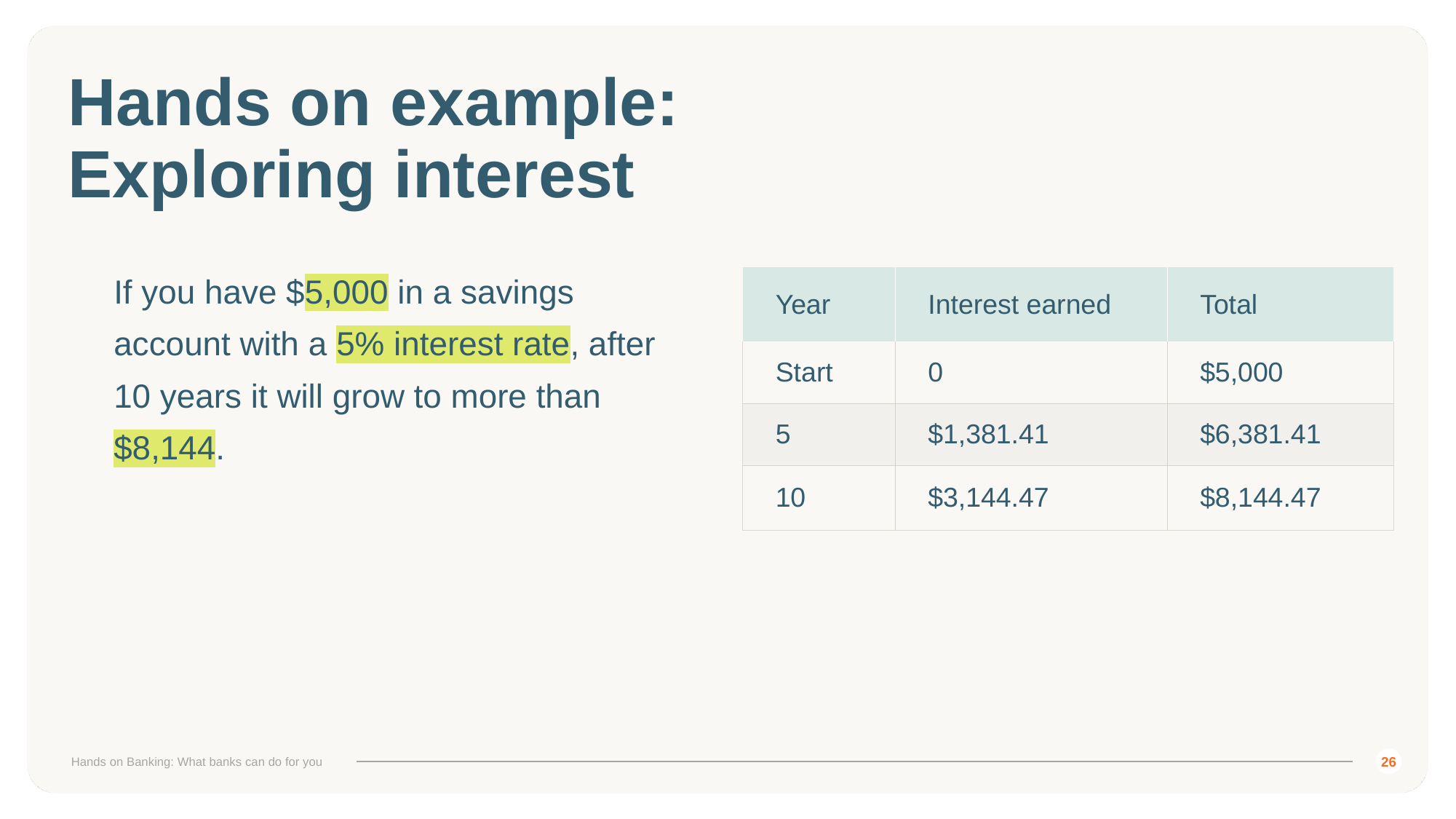

# Hands on example: Exploring interest
If you have $5,000 in a savings account with a 5% interest rate, after 10 years it will grow to more than $8,144.
| Year | Interest earned | Total |
| --- | --- | --- |
| Start | 0 | $5,000 |
| 5 | $1,381.41 | $6,381.41 |
| 10 | $3,144.47 | $8,144.47 |